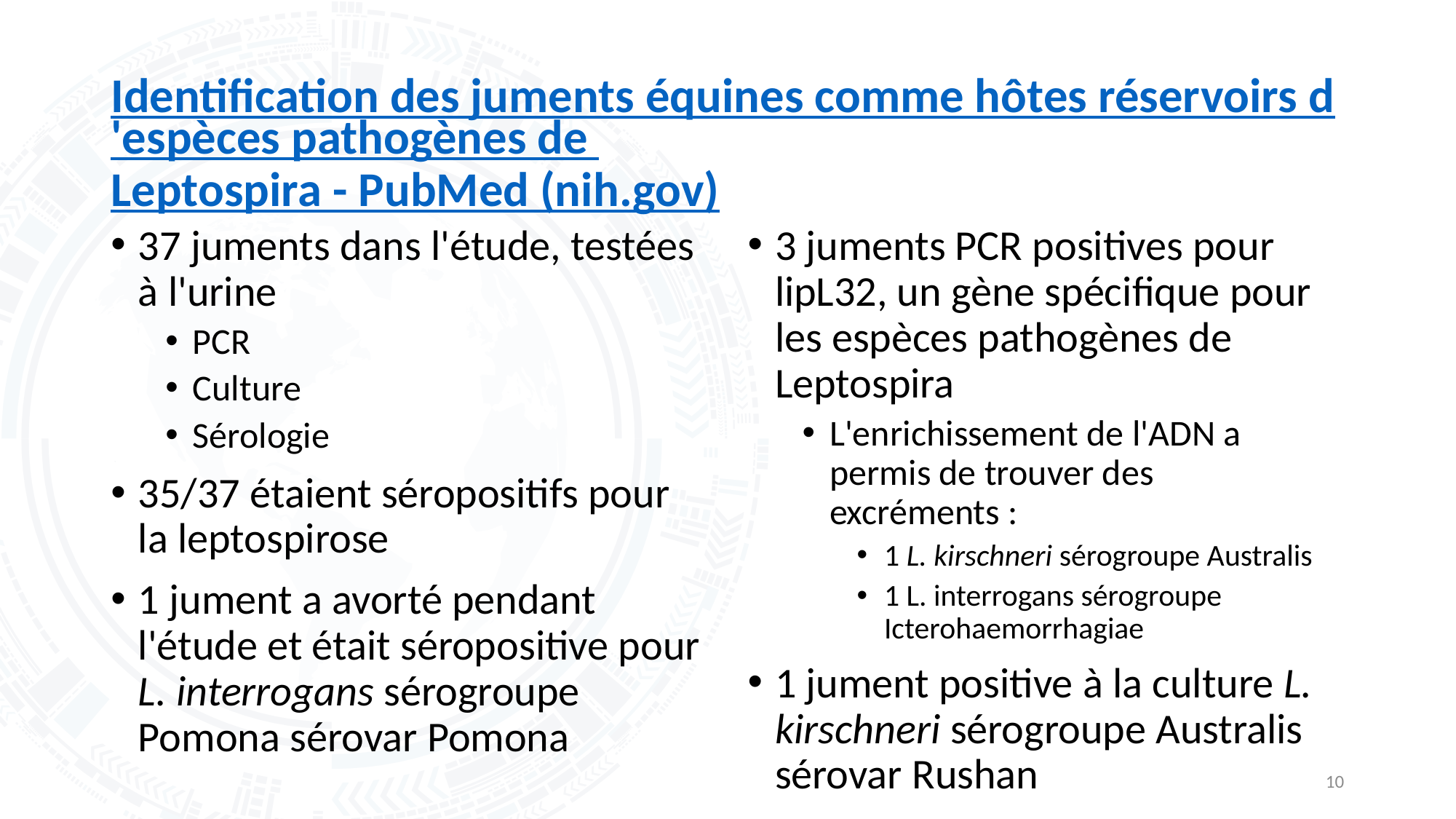

# Identification des juments équines comme hôtes réservoirs d'espèces pathogènes de Leptospira - PubMed (nih.gov)
37 juments dans l'étude, testées à l'urine
PCR
Culture
Sérologie
35/37 étaient séropositifs pour la leptospirose
1 jument a avorté pendant l'étude et était séropositive pour L. interrogans sérogroupe Pomona sérovar Pomona
3 juments PCR positives pour lipL32, un gène spécifique pour les espèces pathogènes de Leptospira
L'enrichissement de l'ADN a permis de trouver des excréments :
1 L. kirschneri sérogroupe Australis
1 L. interrogans sérogroupe Icterohaemorrhagiae
1 jument positive à la culture L. kirschneri sérogroupe Australis sérovar Rushan

10